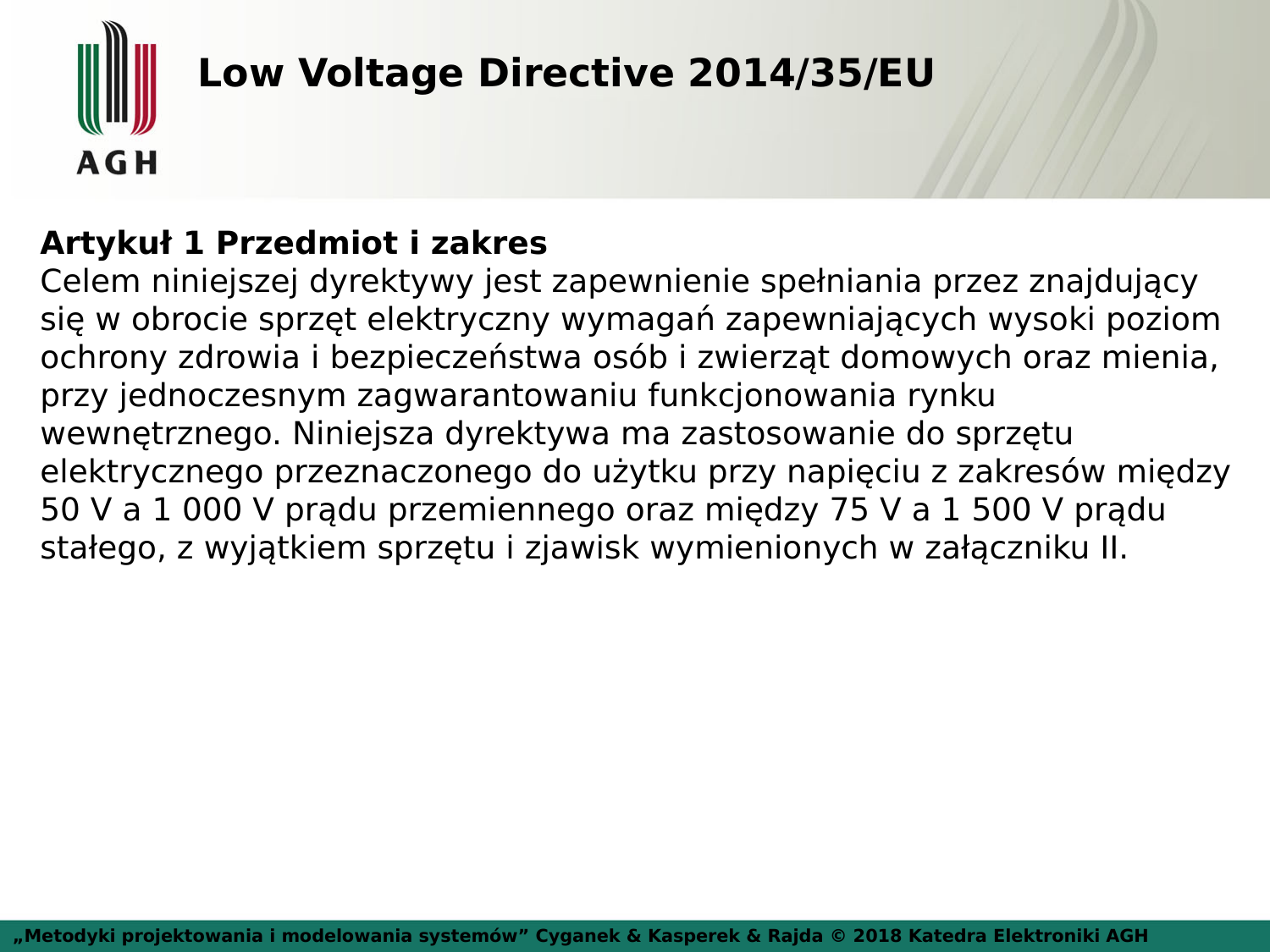

# Low Voltage Directive 2014/35/EU
Artykuł 1 Przedmiot i zakres
Celem niniejszej dyrektywy jest zapewnienie spełniania przez znajdujący się w obrocie sprzęt elektryczny wymagań zapewniających wysoki poziom ochrony zdrowia i bezpieczeństwa osób i zwierząt domowych oraz mienia, przy jednoczesnym zagwarantowaniu funkcjonowania rynku wewnętrznego. Niniejsza dyrektywa ma zastosowanie do sprzętu elektrycznego przeznaczonego do użytku przy napięciu z zakresów między 50 V a 1 000 V prądu przemiennego oraz między 75 V a 1 500 V prądu stałego, z wyjątkiem sprzętu i zjawisk wymienionych w załączniku II.
„Metodyki projektowania i modelowania systemów” Cyganek & Kasperek & Rajda © 2018 Katedra Elektroniki AGH